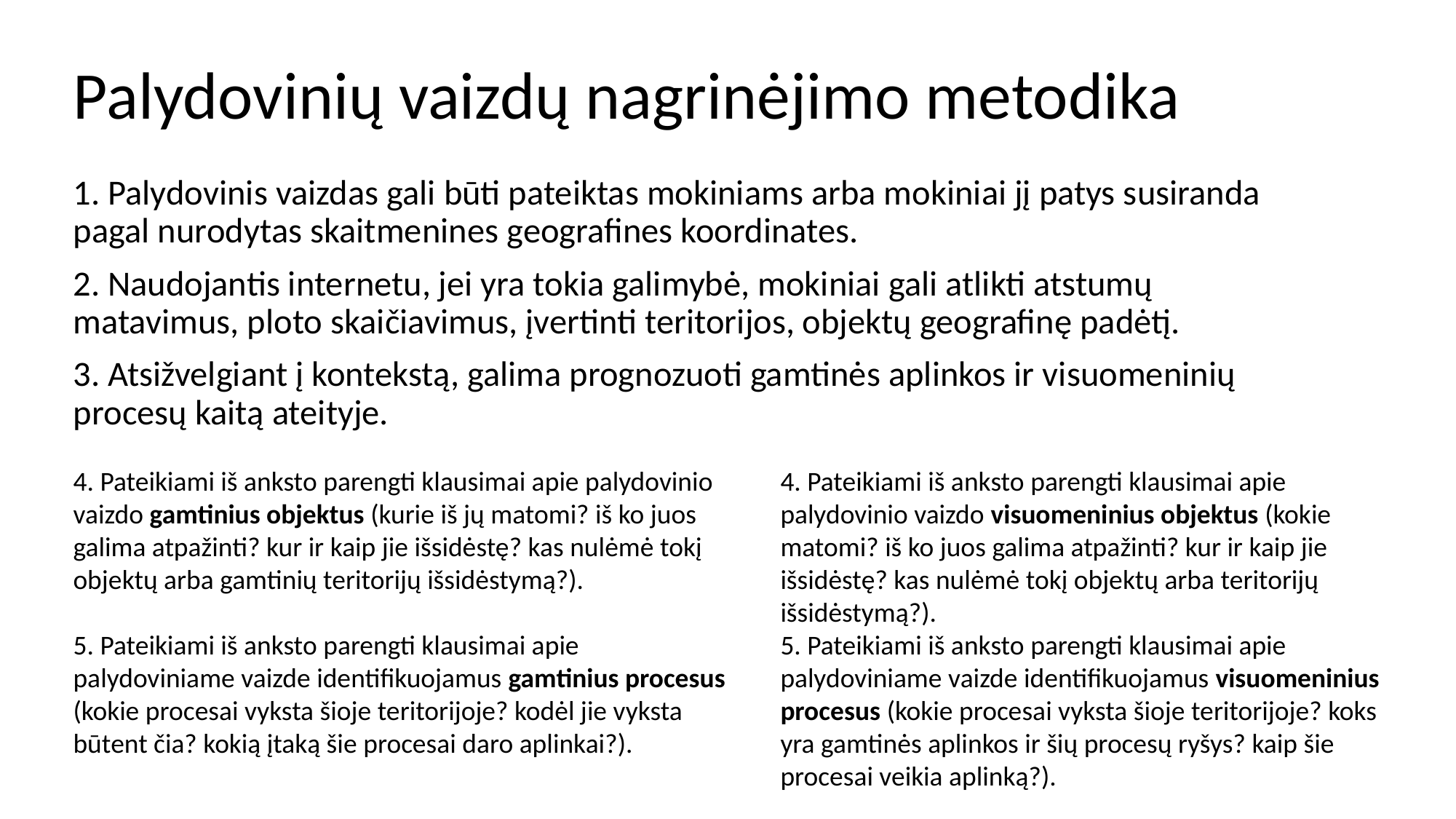

# Palydovinių vaizdų nagrinėjimo metodika
1. Palydovinis vaizdas gali būti pateiktas mokiniams arba mokiniai jį patys susiranda pagal nurodytas skaitmenines geografines koordinates.
2. Naudojantis internetu, jei yra tokia galimybė, mokiniai gali atlikti atstumų matavimus, ploto skaičiavimus, įvertinti teritorijos, objektų geografinę padėtį.
3. Atsižvelgiant į kontekstą, galima prognozuoti gamtinės aplinkos ir visuomeninių procesų kaitą ateityje.
4. Pateikiami iš anksto parengti klausimai apie palydovinio vaizdo gamtinius objektus (kurie iš jų matomi? iš ko juos galima atpažinti? kur ir kaip jie išsidėstę? kas nulėmė tokį objektų arba gamtinių teritorijų išsidėstymą?).

5. Pateikiami iš anksto parengti klausimai apie palydoviniame vaizde identifikuojamus gamtinius procesus (kokie procesai vyksta šioje teritorijoje? kodėl jie vyksta būtent čia? kokią įtaką šie procesai daro aplinkai?).
4. Pateikiami iš anksto parengti klausimai apie palydovinio vaizdo visuomeninius objektus (kokie matomi? iš ko juos galima atpažinti? kur ir kaip jie išsidėstę? kas nulėmė tokį objektų arba teritorijų išsidėstymą?).
5. Pateikiami iš anksto parengti klausimai apie palydoviniame vaizde identifikuojamus visuomeninius procesus (kokie procesai vyksta šioje teritorijoje? koks yra gamtinės aplinkos ir šių procesų ryšys? kaip šie procesai veikia aplinką?).